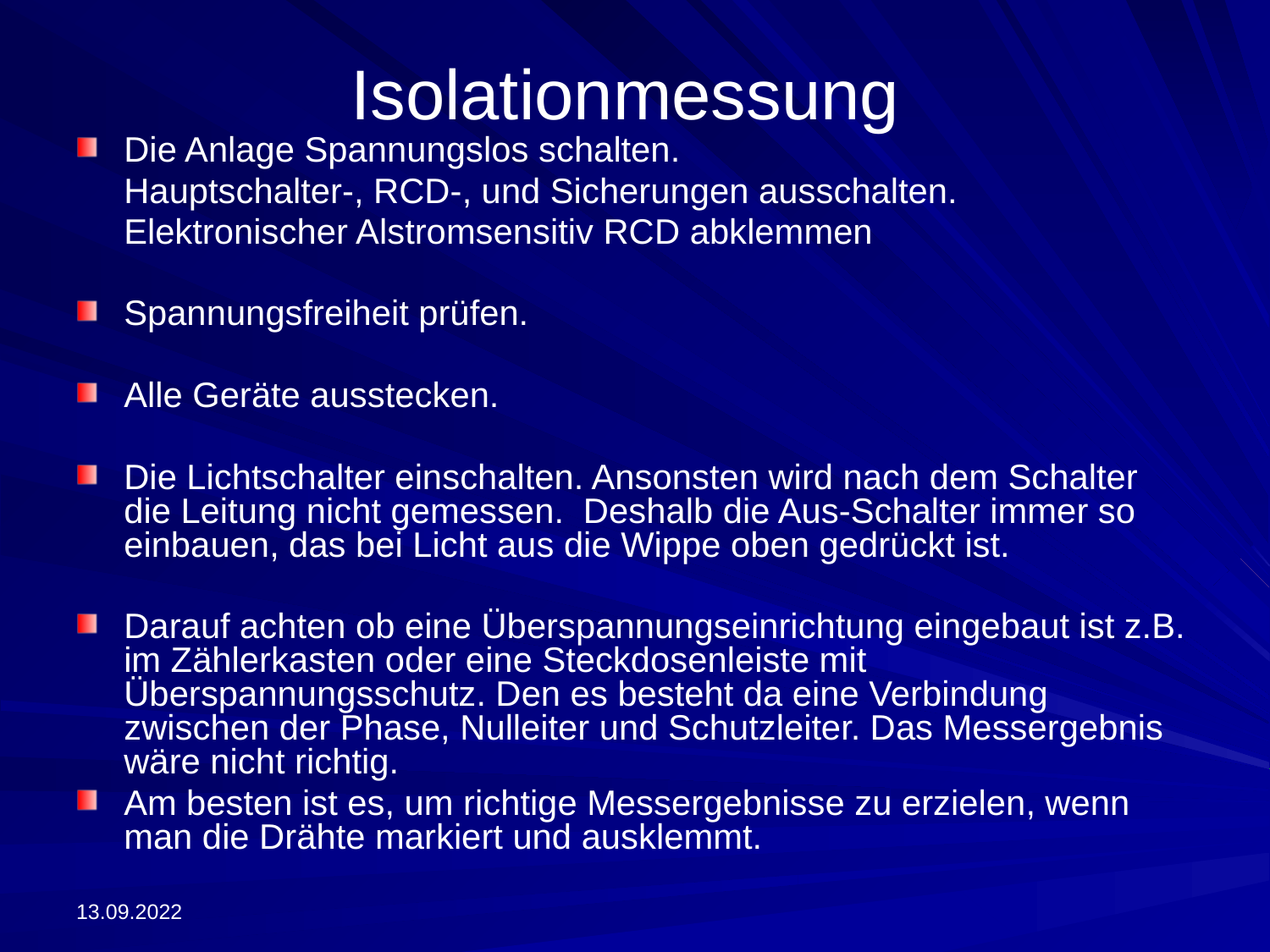

# Isolationmessung
Die Anlage Spannungslos schalten.
   	Hauptschalter-, RCD-, und Sicherungen ausschalten.
	Elektronischer Alstromsensitiv RCD abklemmen

Spannungsfreiheit prüfen.

Alle Geräte ausstecken.

Die Lichtschalter einschalten. Ansonsten wird nach dem Schalter die Leitung nicht gemessen.  Deshalb die Aus-Schalter immer so einbauen, das bei Licht aus die Wippe oben gedrückt ist.

Darauf achten ob eine Überspannungseinrichtung eingebaut ist z.B. im Zählerkasten oder eine Steckdosenleiste mit Überspannungsschutz. Den es besteht da eine Verbindung zwischen der Phase, Nulleiter und Schutzleiter. Das Messergebnis wäre nicht richtig.
Am besten ist es, um richtige Messergebnisse zu erzielen, wenn man die Drähte markiert und ausklemmt.

13.09.2022